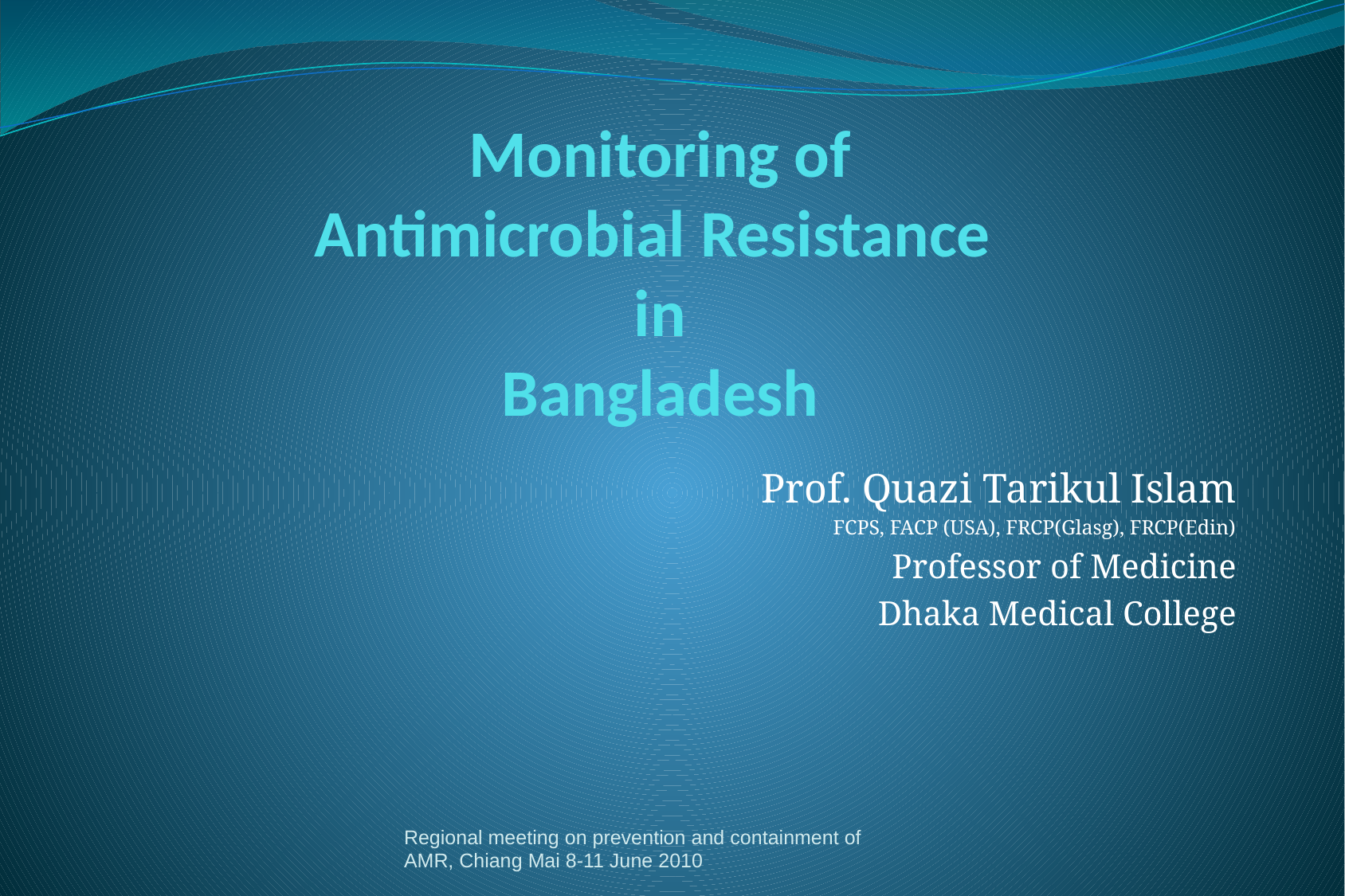

# Monitoring of Antimicrobial Resistance in Bangladesh
Prof. Quazi Tarikul Islam
FCPS, FACP (USA), FRCP(Glasg), FRCP(Edin)
Professor of Medicine
Dhaka Medical College
Regional meeting on prevention and containment of AMR, Chiang Mai 8-11 June 2010